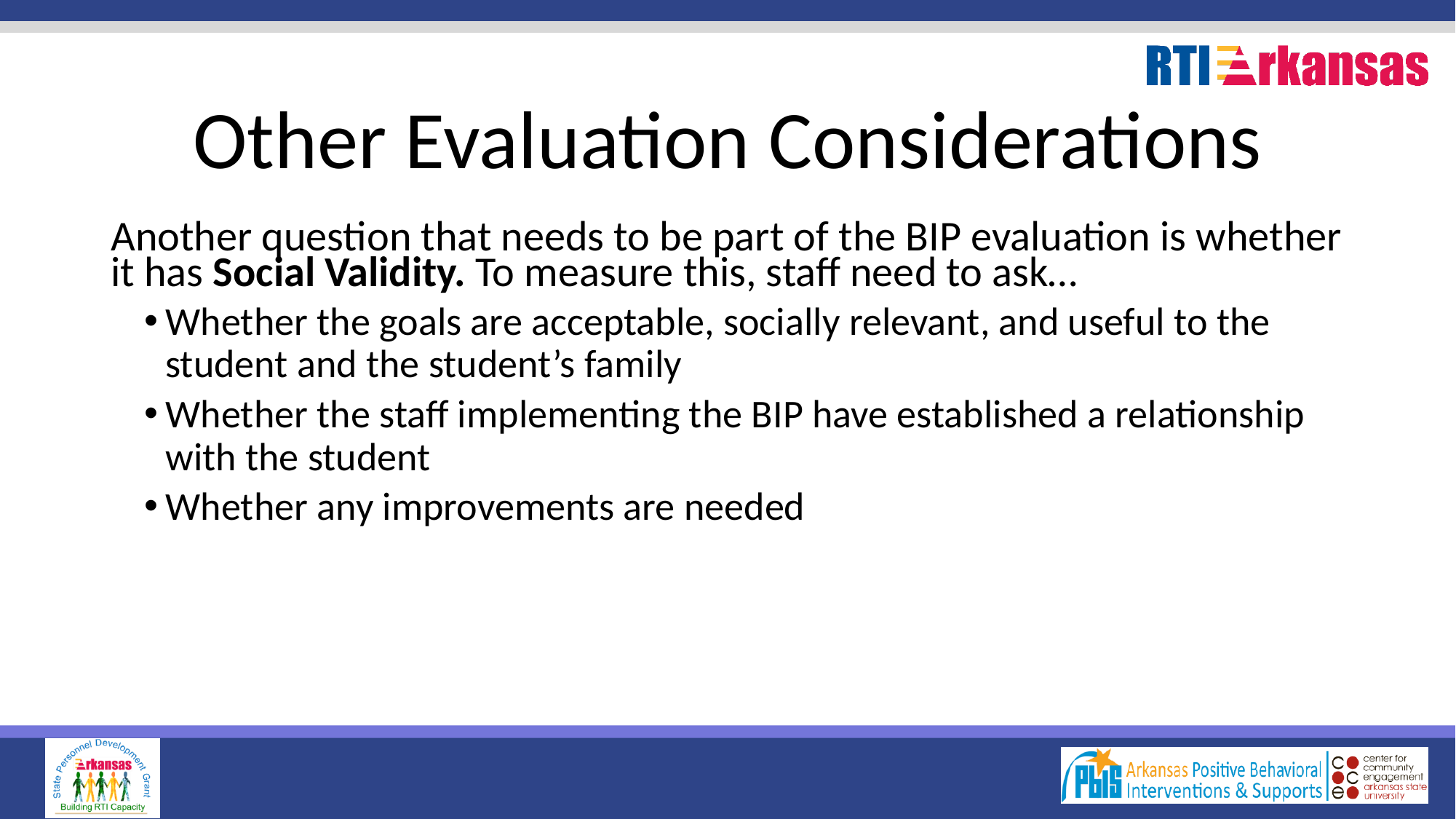

# Other Evaluation Considerations
Another question that needs to be part of the BIP evaluation is whether it has Social Validity. To measure this, staff need to ask…
Whether the goals are acceptable, socially relevant, and useful to the student and the student’s family
Whether the staff implementing the BIP have established a relationship with the student
Whether any improvements are needed